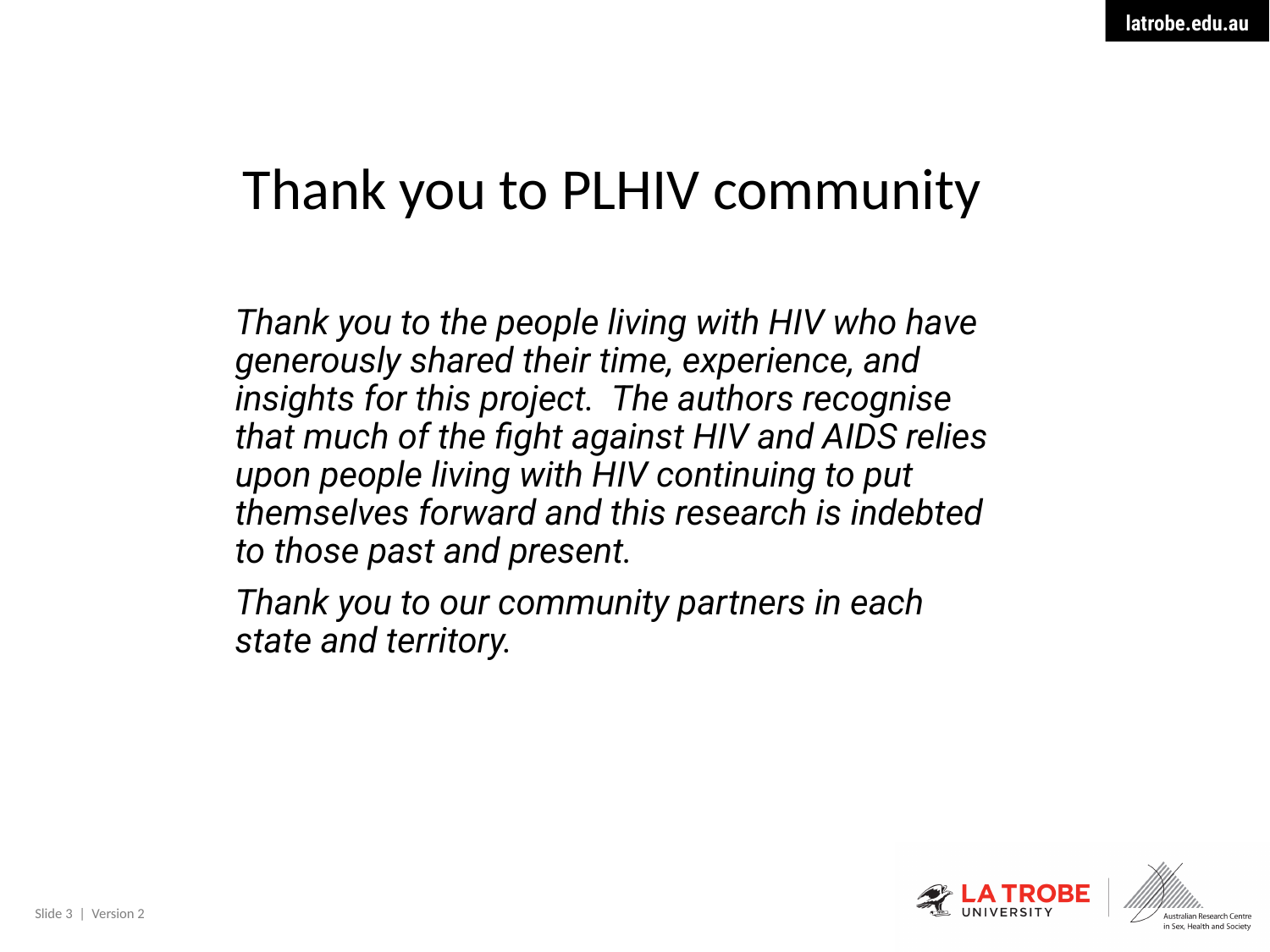

# Thank you to PLHIV community
Thank you to the people living with HIV who have generously shared their time, experience, and insights for this project.  The authors recognise that much of the fight against HIV and AIDS relies upon people living with HIV continuing to put themselves forward and this research is indebted to those past and present.
Thank you to our community partners in each state and territory.